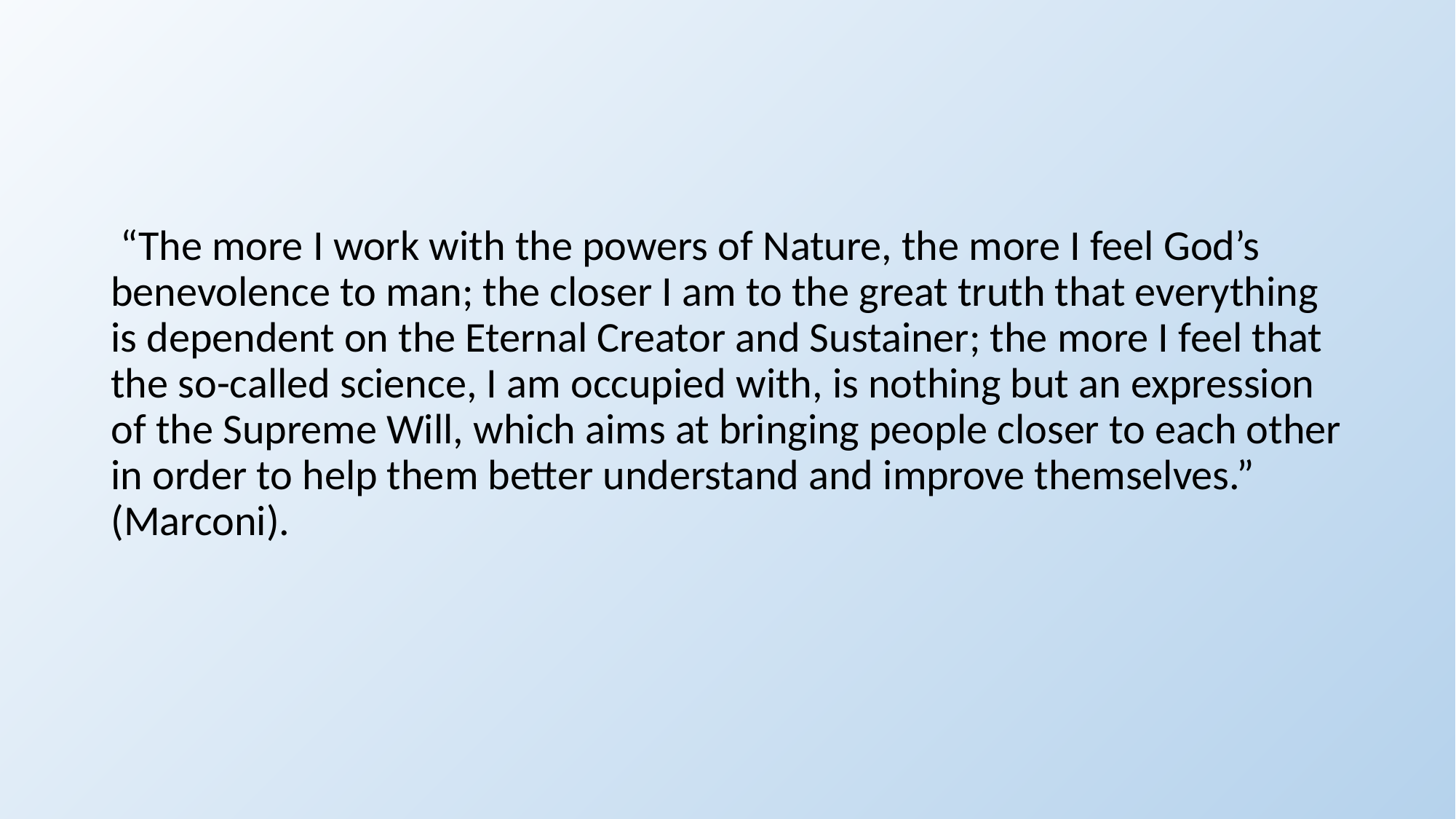

#
 “The more I work with the powers of Nature, the more I feel God’s benevolence to man; the closer I am to the great truth that everything is dependent on the Eternal Creator and Sustainer; the more I feel that the so-called science, I am occupied with, is nothing but an expression of the Supreme Will, which aims at bringing people closer to each other in order to help them better understand and improve themselves.” (Marconi).